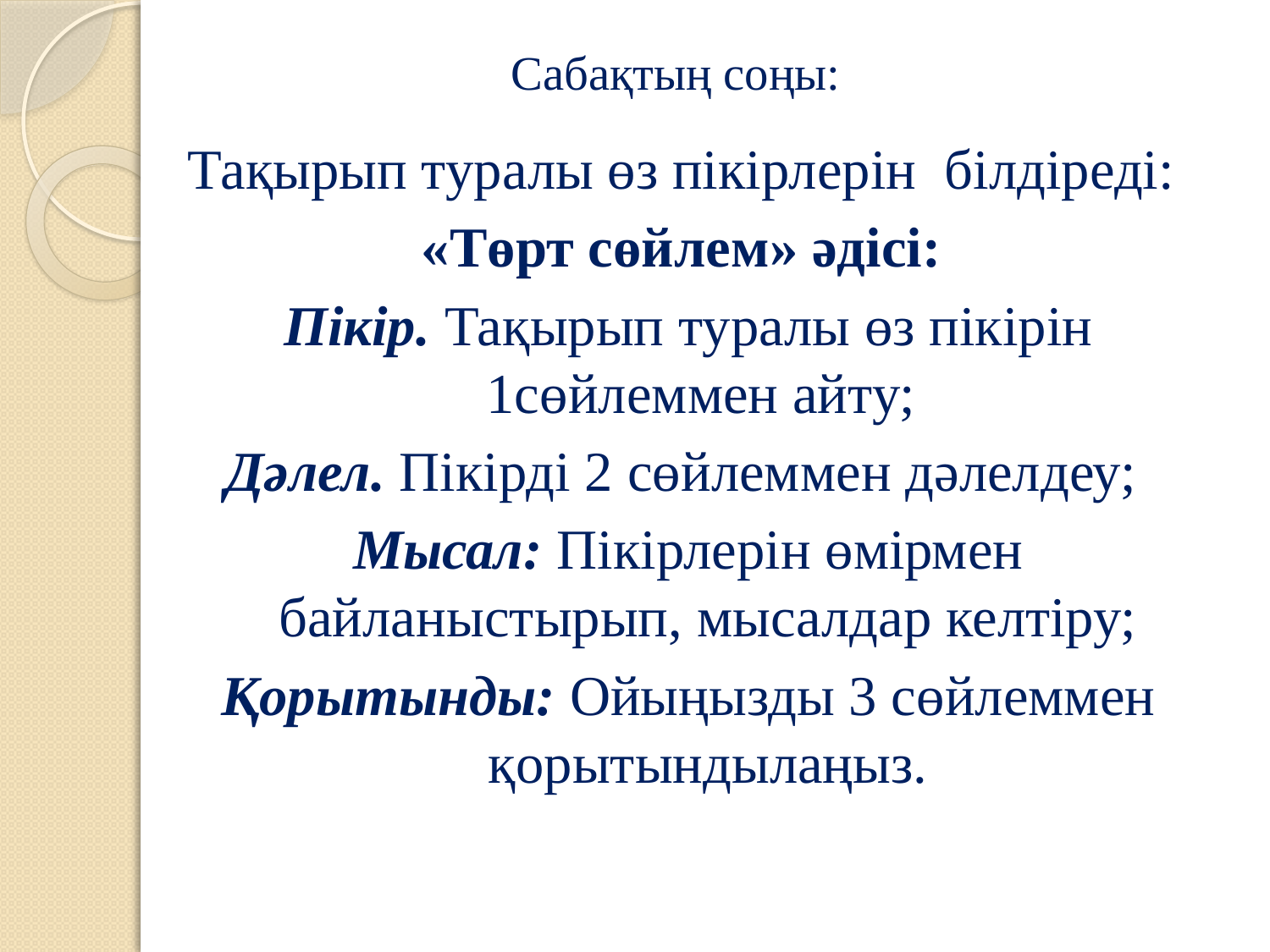

# Сабақтың соңы:
Тақырып туралы өз пікірлерін  білдіреді:
«Төрт сөйлем» әдісі:
Пікір. Тақырып туралы өз пікірін 1сөйлеммен айту;
Дәлел. Пікірді 2 сөйлеммен дәлелдеу;
Мысал: Пікірлерін өмірмен байланыстырып, мысалдар келтіру;
Қорытынды: Ойыңызды 3 сөйлеммен қорытындылаңыз.